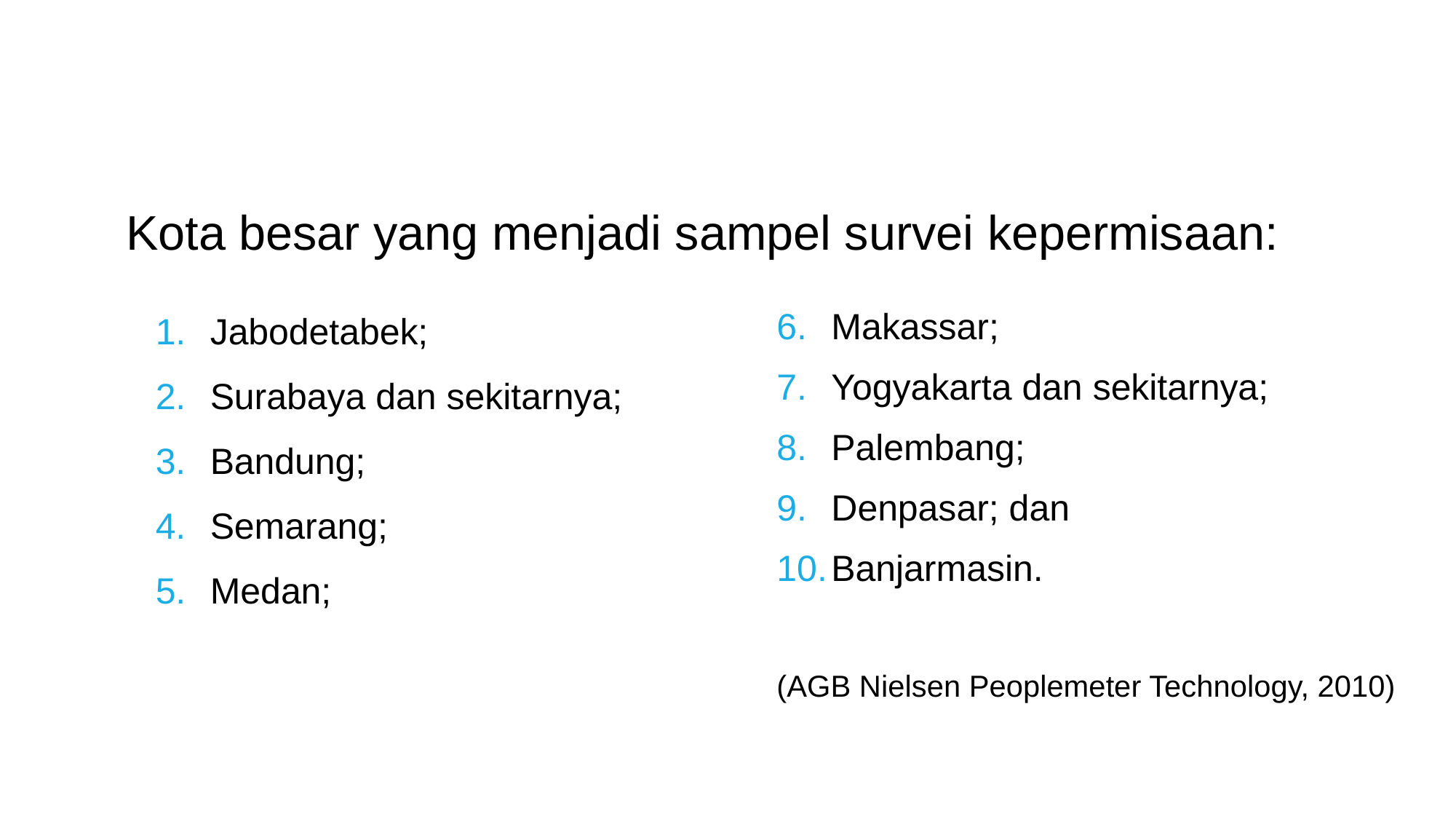

Kota besar yang menjadi sampel survei kepermisaan:
Jabodetabek;
Surabaya dan sekitarnya;
Bandung;
Semarang;
Medan;

Makassar;
Yogyakarta dan sekitarnya;
Palembang;
Denpasar; dan
Banjarmasin.

(AGB Nielsen Peoplemeter Technology, 2010)